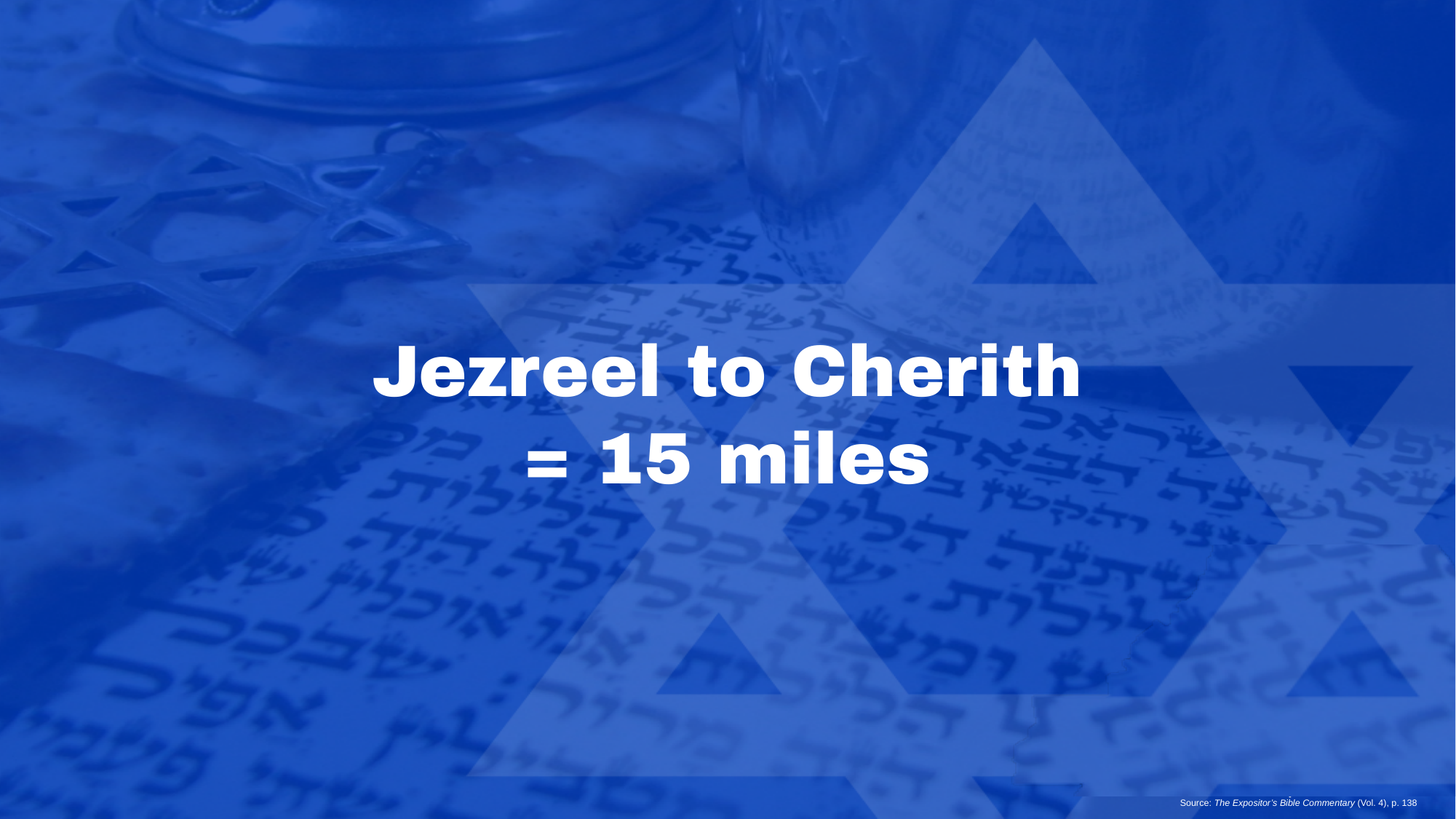

Jezreel to Cherith
= 15 miles
Source: The Expositor’s Bible Commentary (Vol. 4), p. 138